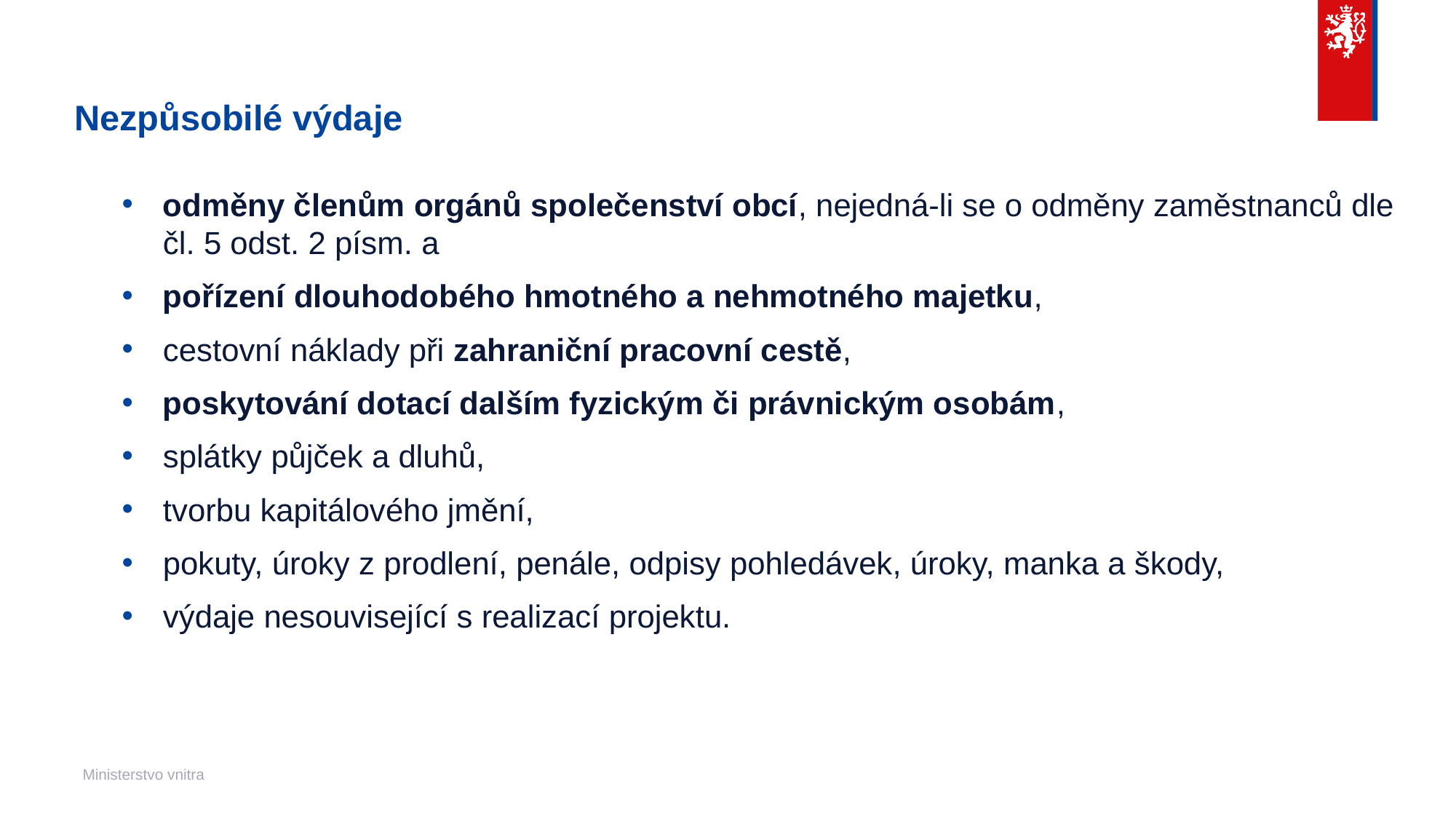

# Nezpůsobilé výdaje
odměny členům orgánů společenství obcí, nejedná-li se o odměny zaměstnanců dle čl. 5 odst. 2 písm. a
pořízení dlouhodobého hmotného a nehmotného majetku,
cestovní náklady při zahraniční pracovní cestě,
poskytování dotací dalším fyzickým či právnickým osobám,
splátky půjček a dluhů,
tvorbu kapitálového jmění,
pokuty, úroky z prodlení, penále, odpisy pohledávek, úroky, manka a škody,
výdaje nesouvisející s realizací projektu.